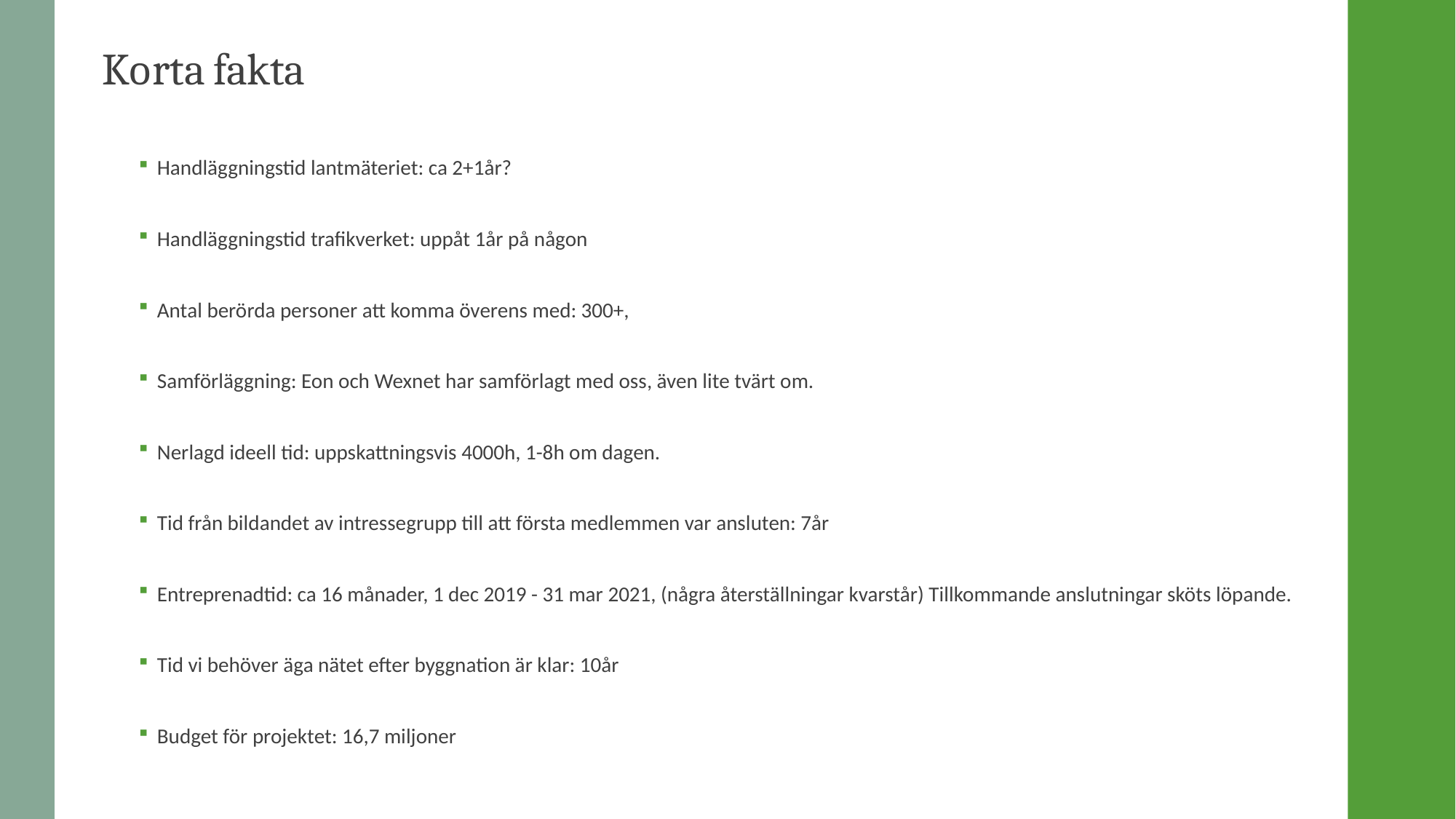

# Korta fakta
Handläggningstid lantmäteriet: ca 2+1år?

Handläggningstid trafikverket: uppåt 1år på någon

Antal berörda personer att komma överens med: 300+,

Samförläggning: Eon och Wexnet har samförlagt med oss, även lite tvärt om.

Nerlagd ideell tid: uppskattningsvis 4000h, 1-8h om dagen.

Tid från bildandet av intressegrupp till att första medlemmen var ansluten: 7år

Entreprenadtid: ca 16 månader, 1 dec 2019 - 31 mar 2021, (några återställningar kvarstår) Tillkommande anslutningar sköts löpande.

Tid vi behöver äga nätet efter byggnation är klar: 10år

Budget för projektet: 16,7 miljoner